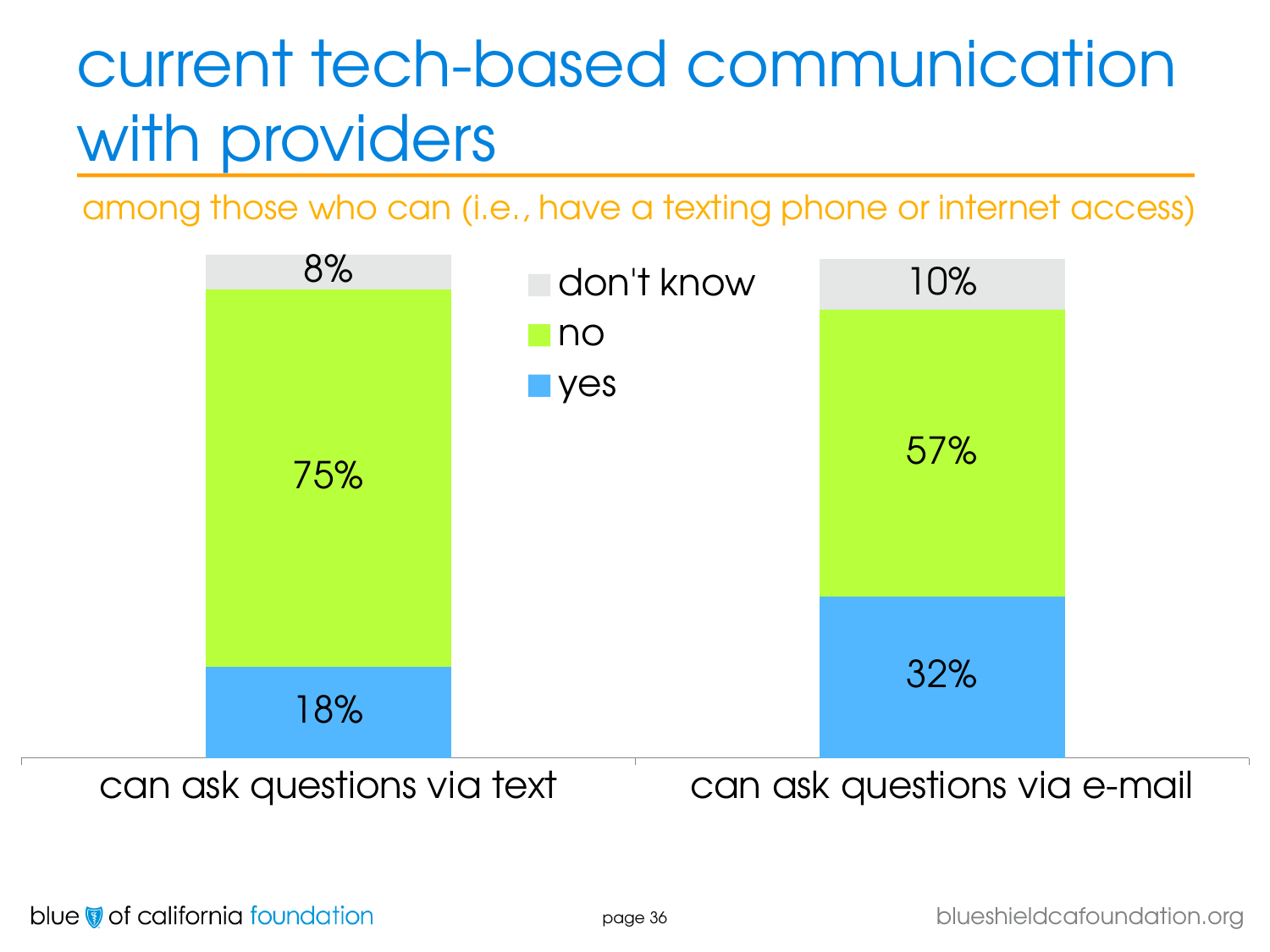

# current tech-based communication with providers
among those who can (i.e., have a texting phone or internet access)

### Chart

| Category | yes | no | don't know |
|---|---|---|---|
| can ask questions via text | 0.18 | 0.75 | 0.08 |
| can ask questions via e-mail | 0.32 | 0.57 | 0.1 |
page 36